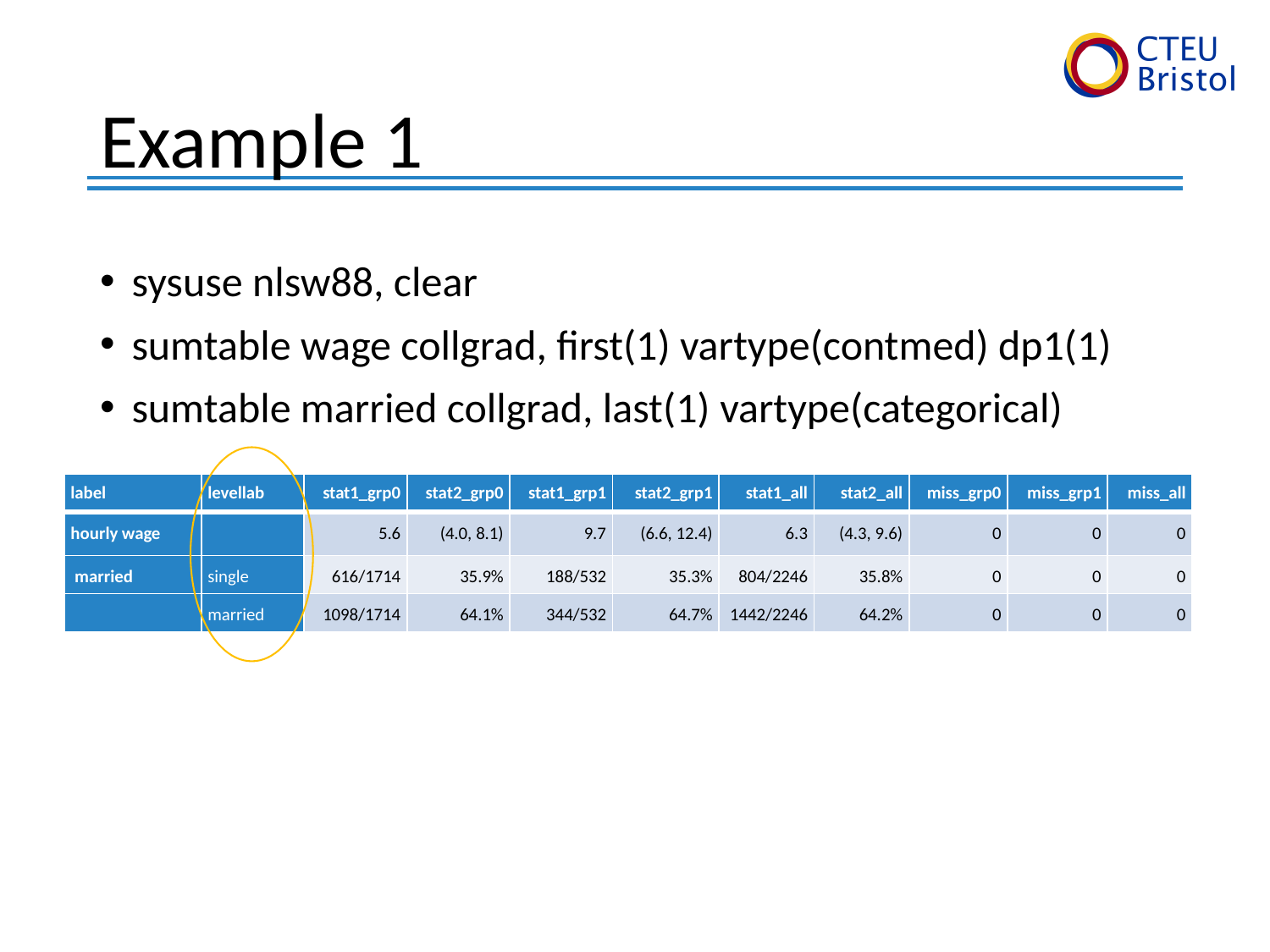

# Example 1
sysuse nlsw88, clear
sumtable wage collgrad, first(1) vartype(contmed) dp1(1)
sumtable married collgrad, last(1) vartype(categorical)

| label | levellab | stat1\_grp0 | stat2\_grp0 | stat1\_grp1 | stat2\_grp1 | stat1\_all | stat2\_all | miss\_grp0 | miss\_grp1 | miss\_all |
| --- | --- | --- | --- | --- | --- | --- | --- | --- | --- | --- |
| hourly wage |  | 5.6 | (4.0, 8.1) | 9.7 | (6.6, 12.4) | 6.3 | (4.3, 9.6) | 0 | 0 | 0 |
| married | single | 616/1714 | 35.9% | 188/532 | 35.3% | 804/2246 | 35.8% | 0 | 0 | 0 |
|  | married | 1098/1714 | 64.1% | 344/532 | 64.7% | 1442/2246 | 64.2% | 0 | 0 | 0 |